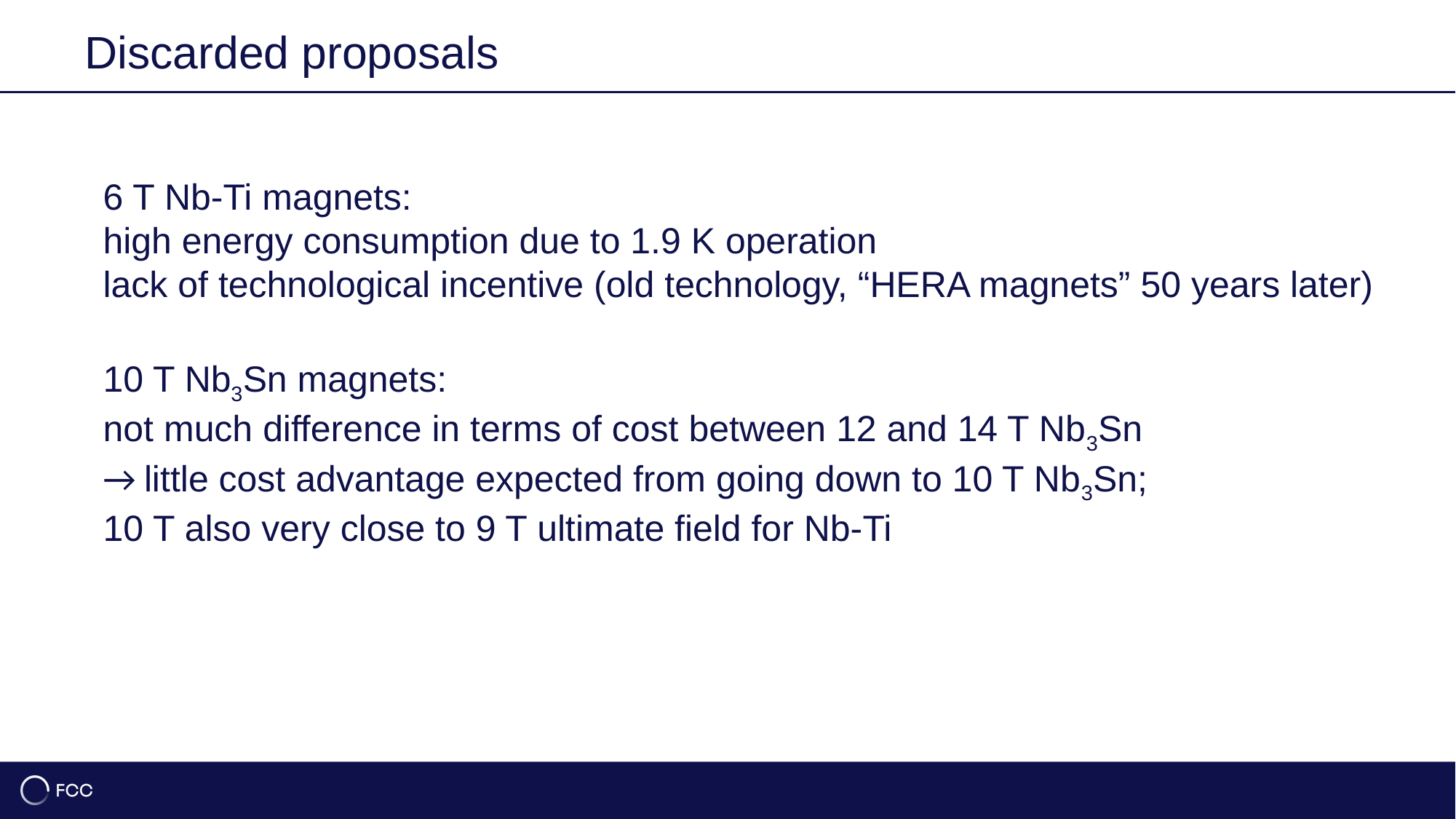

12
Discarded proposals
6 T Nb-Ti magnets:
high energy consumption due to 1.9 K operation
lack of technological incentive (old technology, “HERA magnets” 50 years later)

10 T Nb3Sn magnets:
not much difference in terms of cost between 12 and 14 T Nb3Sn
→ little cost advantage expected from going down to 10 T Nb3Sn;
10 T also very close to 9 T ultimate field for Nb-Ti